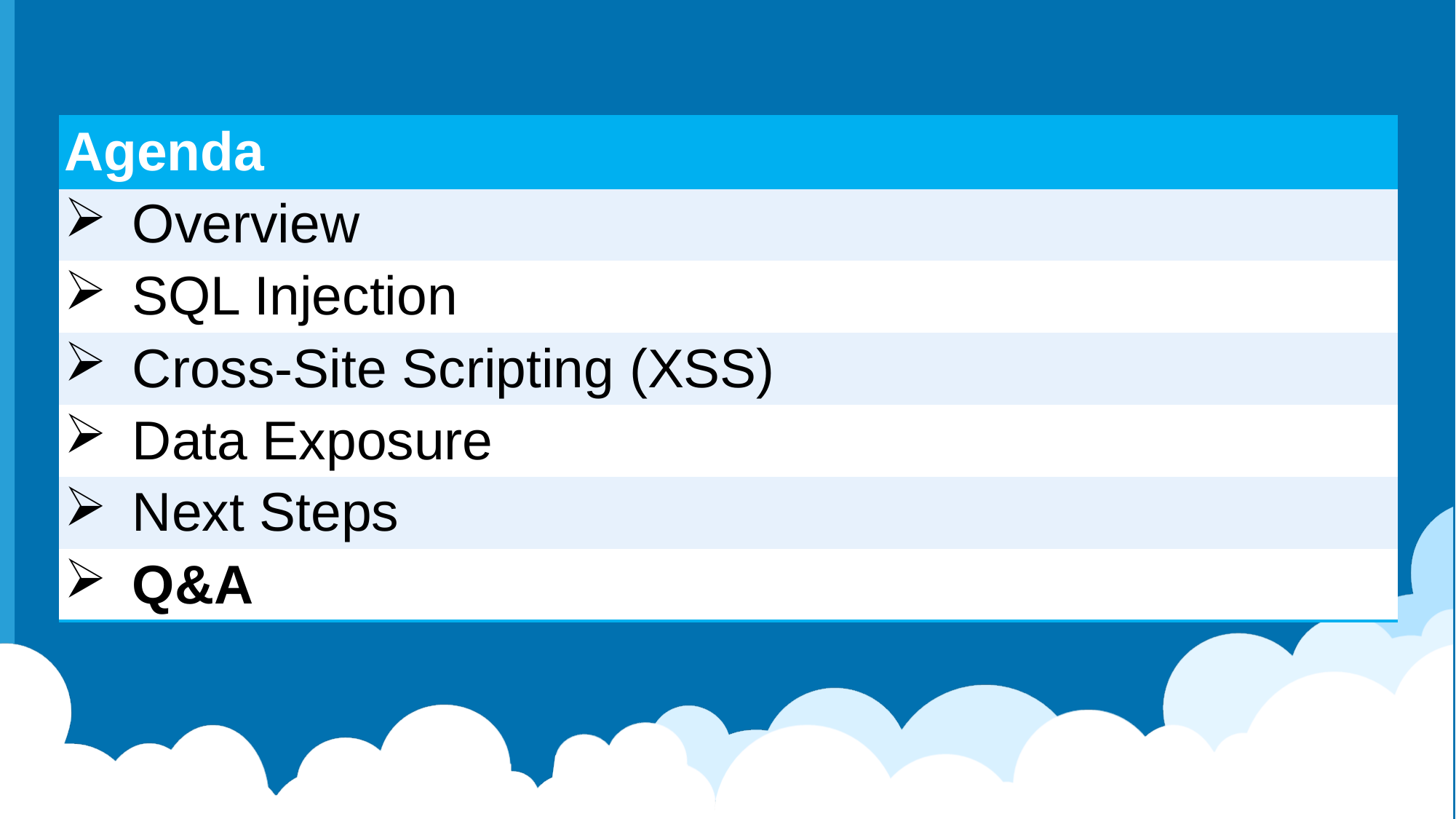

| Agenda |
| --- |
| Overview |
| SQL Injection |
| Cross-Site Scripting (XSS) |
| Data Exposure |
| Next Steps |
| Q&A |